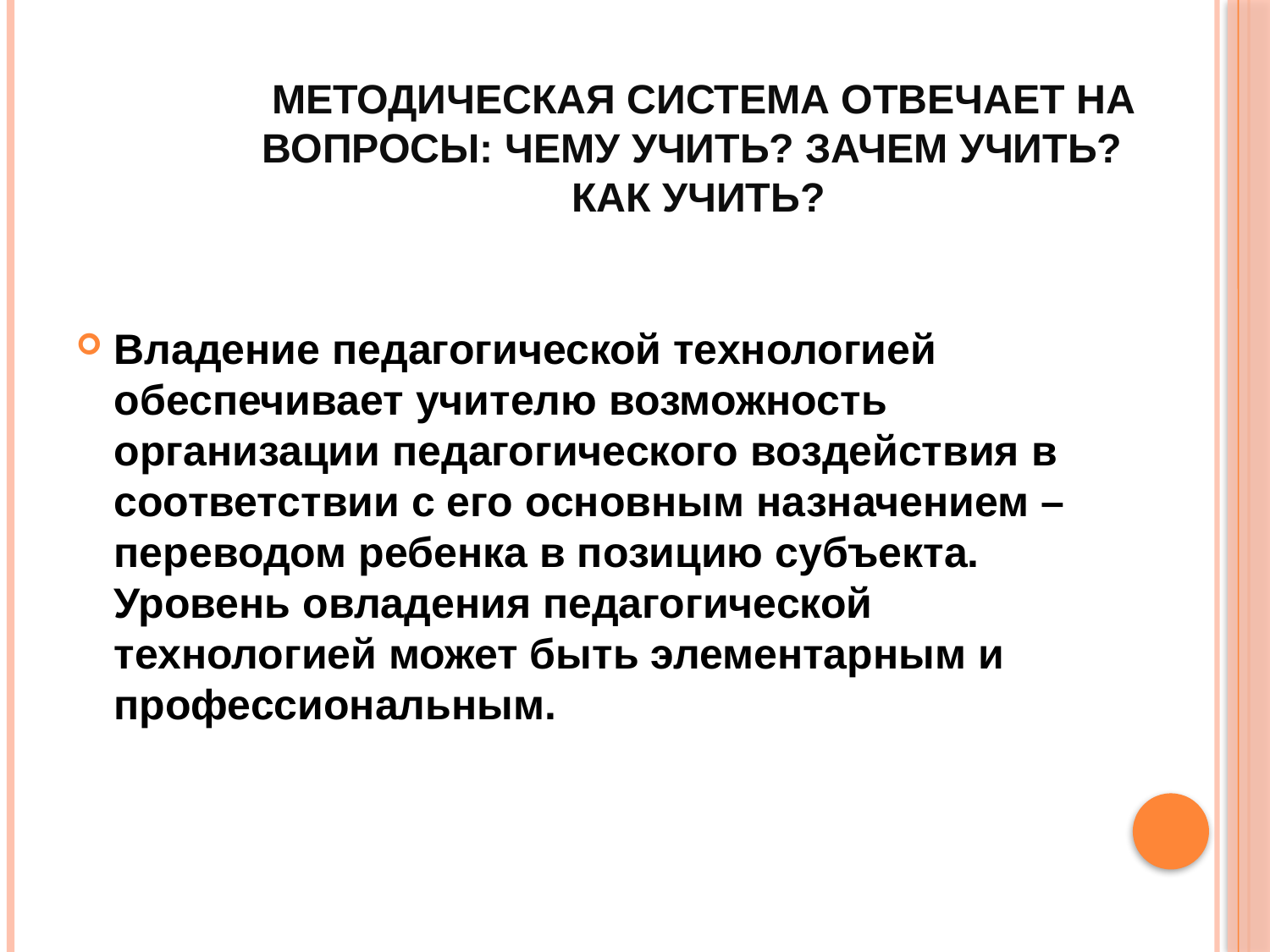

# Методическая система отвечает на вопросы: Чему учить? Зачем учить? Как учить?
Владение педагогической технологией обеспечивает учителю возможность организации педагогического воздействия в соответствии с его основным назначением – переводом ребенка в позицию субъекта. Уровень овладения педагогической технологией может быть элементарным и профессиональным.